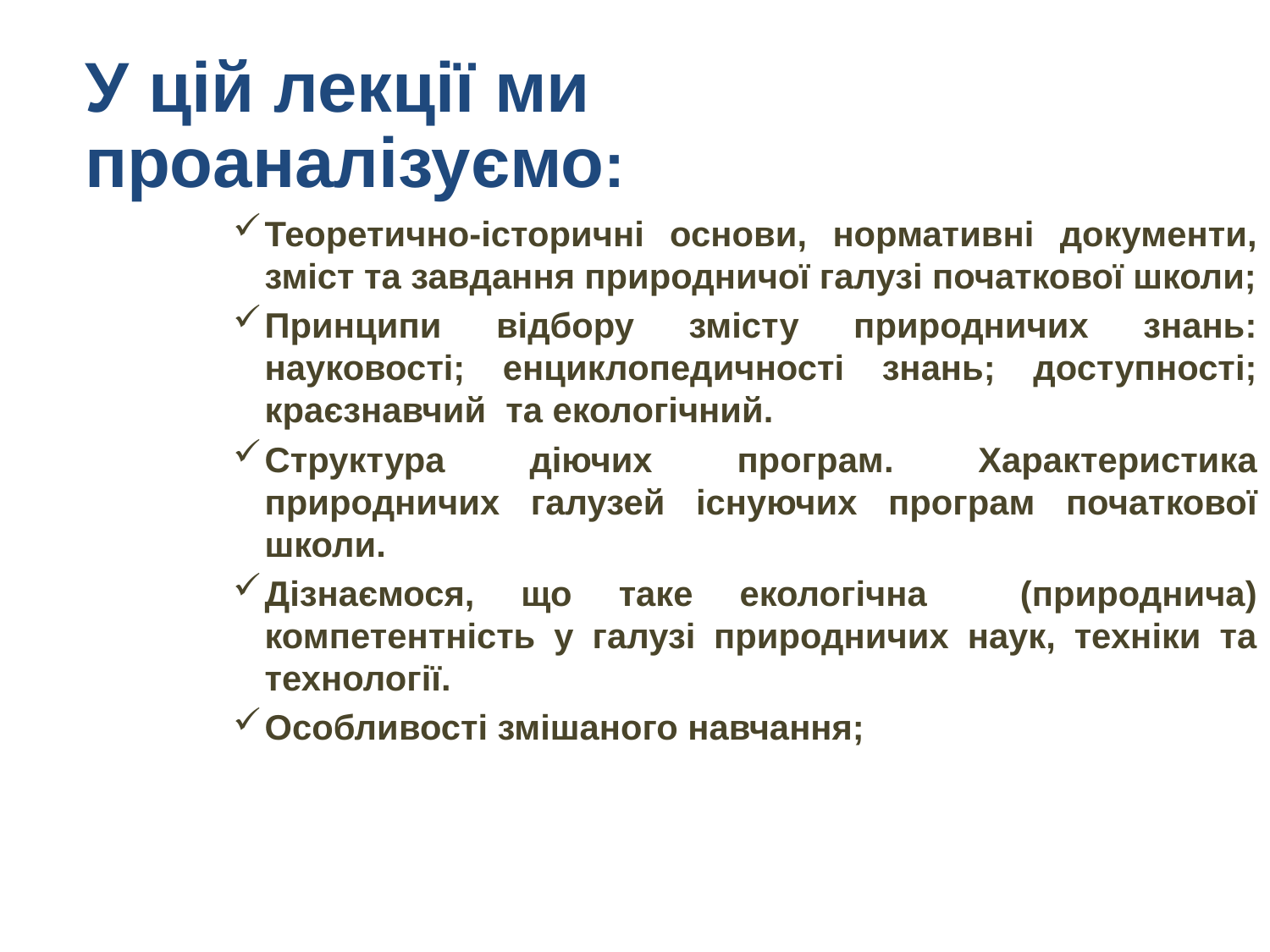

# У цій лекції ми проаналізуємо:
Теоретично-історичні основи, нормативні документи, зміст та завдання природничої галузі початкової школи;
Принципи відбору змісту природничих знань: науковості; енциклопедичності знань; доступності; краєзнавчий  та екологічний.
Структура діючих програм. Характеристика природничих галузей існуючих програм початкової школи.
Дізнаємося, що таке екологічна  (природнича) компетентність у галузі природничих наук, техніки та технології.
Особливості змішаного навчання;